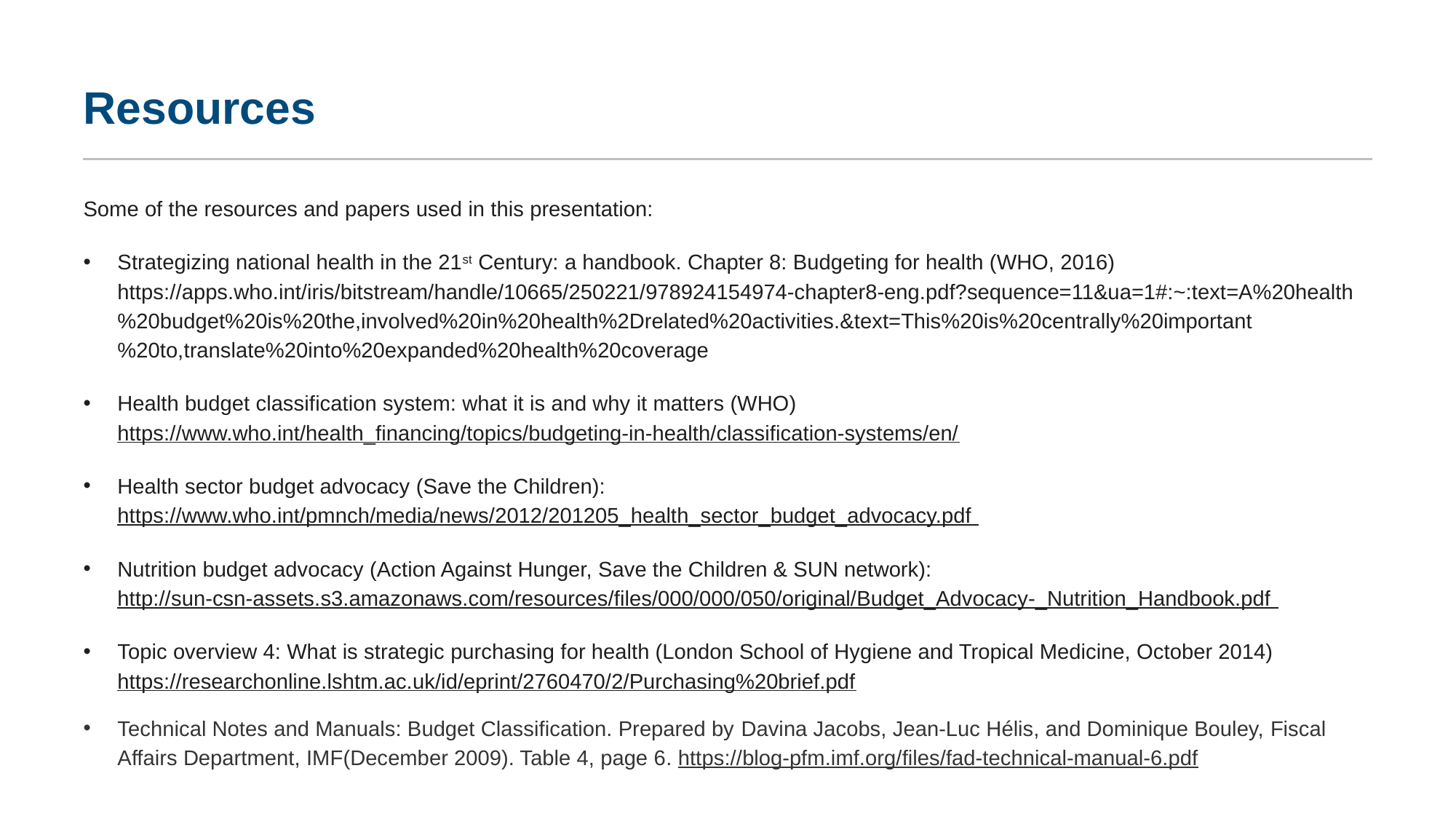

# Resources
Some of the resources and papers used in this presentation:
Strategizing national health in the 21st Century: a handbook. Chapter 8: Budgeting for health (WHO, 2016) https://apps.who.int/iris/bitstream/handle/10665/250221/978924154974-chapter8-eng.pdf?sequence=11&ua=1#:~:text=A%20health%20budget%20is%20the,involved%20in%20health%2Drelated%20activities.&text=This%20is%20centrally%20important%20to,translate%20into%20expanded%20health%20coverage
Health budget classification system: what it is and why it matters (WHO) https://www.who.int/health_financing/topics/budgeting-in-health/classification-systems/en/
Health sector budget advocacy (Save the Children): https://www.who.int/pmnch/media/news/2012/201205_health_sector_budget_advocacy.pdf
Nutrition budget advocacy (Action Against Hunger, Save the Children & SUN network): http://sun-csn-assets.s3.amazonaws.com/resources/files/000/000/050/original/Budget_Advocacy-_Nutrition_Handbook.pdf
Topic overview 4: What is strategic purchasing for health (London School of Hygiene and Tropical Medicine, October 2014) https://researchonline.lshtm.ac.uk/id/eprint/2760470/2/Purchasing%20brief.pdf
Technical Notes and Manuals: Budget Classification. Prepared by Davina Jacobs, Jean-Luc Hélis, and Dominique Bouley, Fiscal Affairs Department, IMF(December 2009). Table 4, page 6. https://blog-pfm.imf.org/files/fad-technical-manual-6.pdf